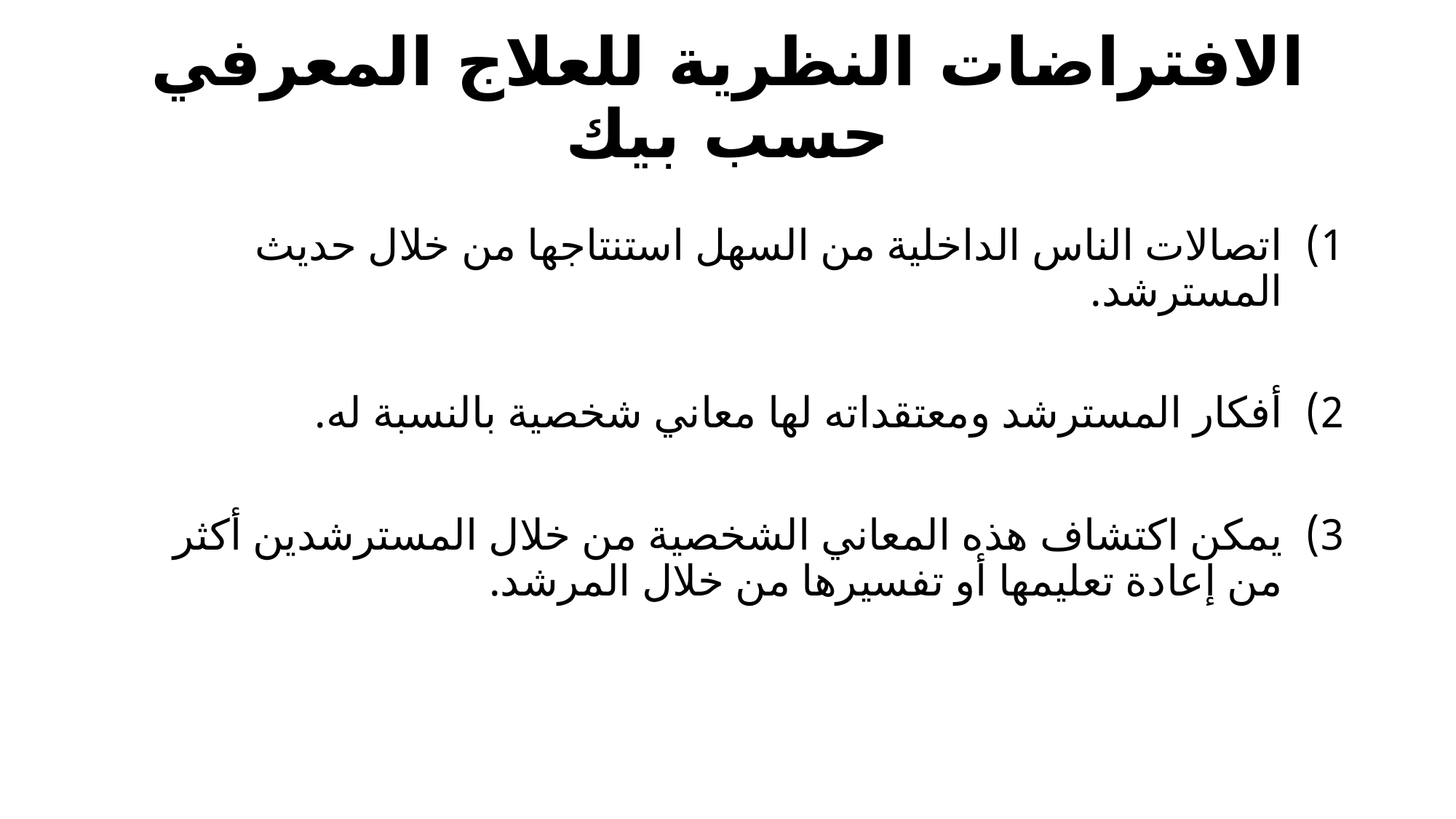

# الافتراضات النظرية للعلاج المعرفي حسب بيك
اتصالات الناس الداخلية من السهل استنتاجها من خلال حديث المسترشد.

أفكار المسترشد ومعتقداته لها معاني شخصية بالنسبة له.

يمكن اكتشاف هذه المعاني الشخصية من خلال المسترشدين أكثر من إعادة تعليمها أو تفسيرها من خلال المرشد.